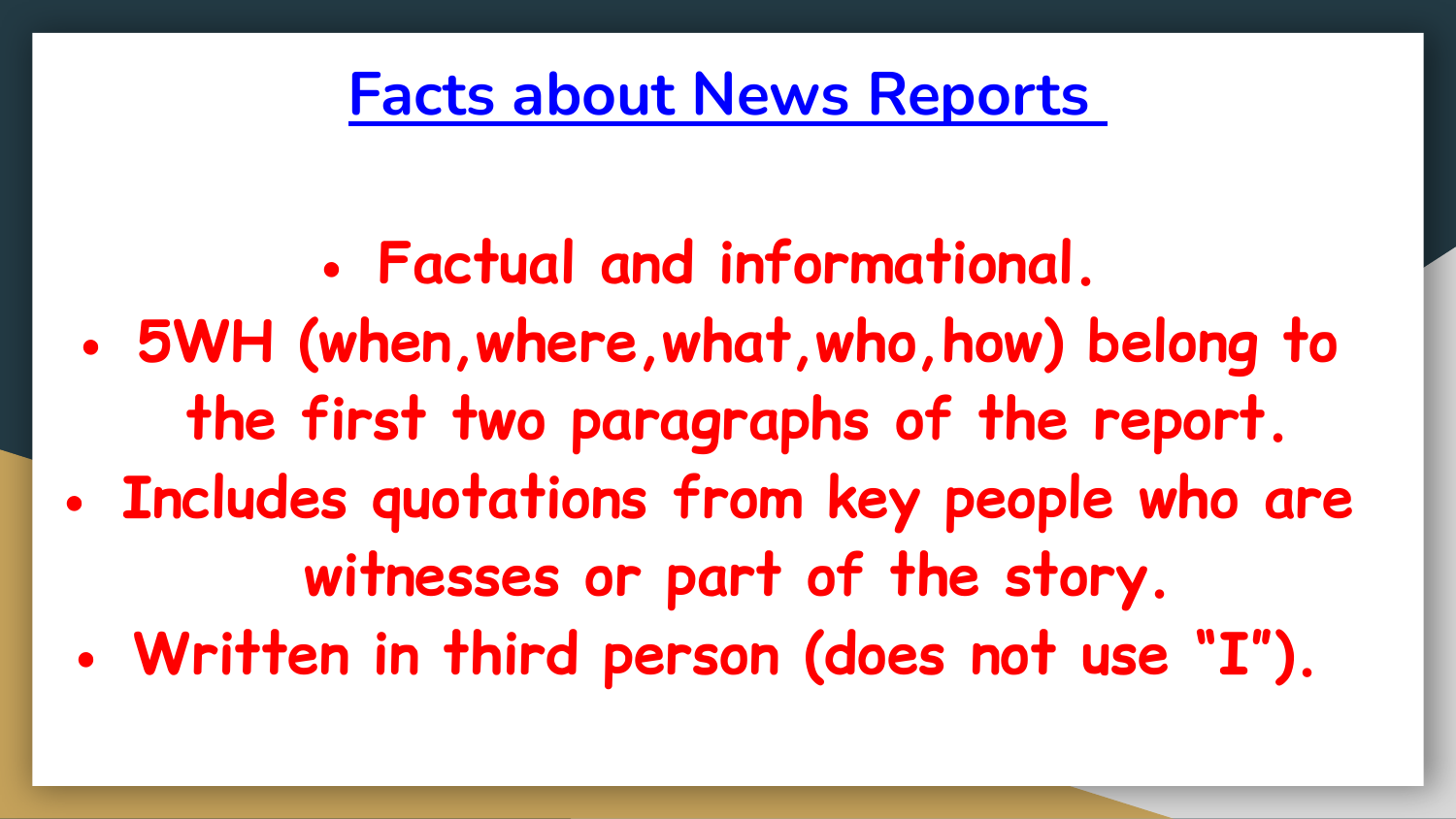

# Facts about News Reports

Factual and informational.
5WH (when,where,what,who,how) belong to the first two paragraphs of the report.
Includes quotations from key people who are witnesses or part of the story.
Written in third person (does not use “I”).